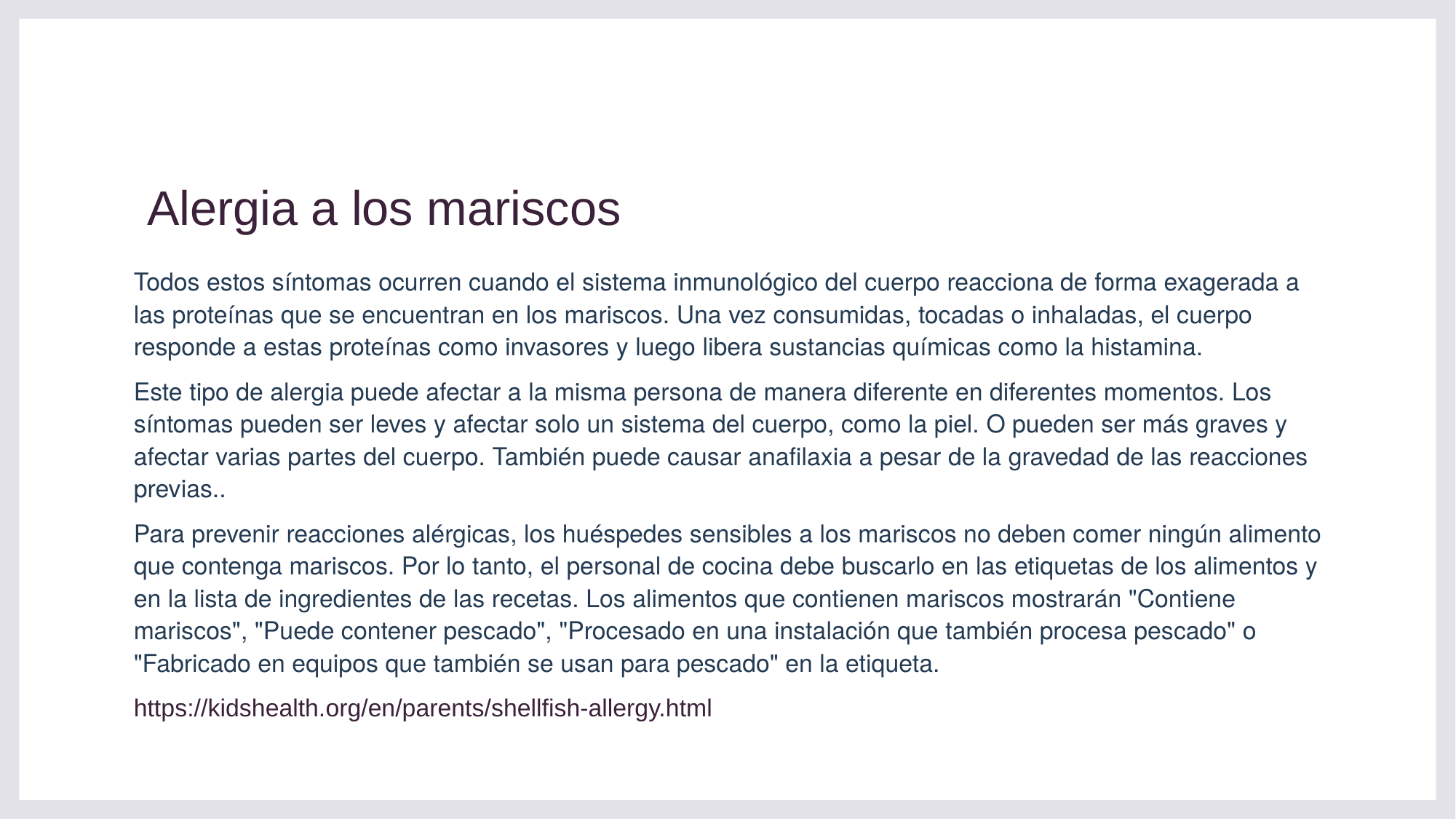

# Alergia a los mariscos
Todos estos síntomas ocurren cuando el sistema inmunológico del cuerpo reacciona de forma exagerada a las proteínas que se encuentran en los mariscos. Una vez consumidas, tocadas o inhaladas, el cuerpo responde a estas proteínas como invasores y luego libera sustancias químicas como la histamina.
Este tipo de alergia puede afectar a la misma persona de manera diferente en diferentes momentos. Los síntomas pueden ser leves y afectar solo un sistema del cuerpo, como la piel. O pueden ser más graves y afectar varias partes del cuerpo. También puede causar anafilaxia a pesar de la gravedad de las reacciones previas..
Para prevenir reacciones alérgicas, los huéspedes sensibles a los mariscos no deben comer ningún alimento que contenga mariscos. Por lo tanto, el personal de cocina debe buscarlo en las etiquetas de los alimentos y en la lista de ingredientes de las recetas. Los alimentos que contienen mariscos mostrarán "Contiene mariscos", "Puede contener pescado", "Procesado en una instalación que también procesa pescado" o "Fabricado en equipos que también se usan para pescado" en la etiqueta.
https://kidshealth.org/en/parents/shellfish-allergy.html